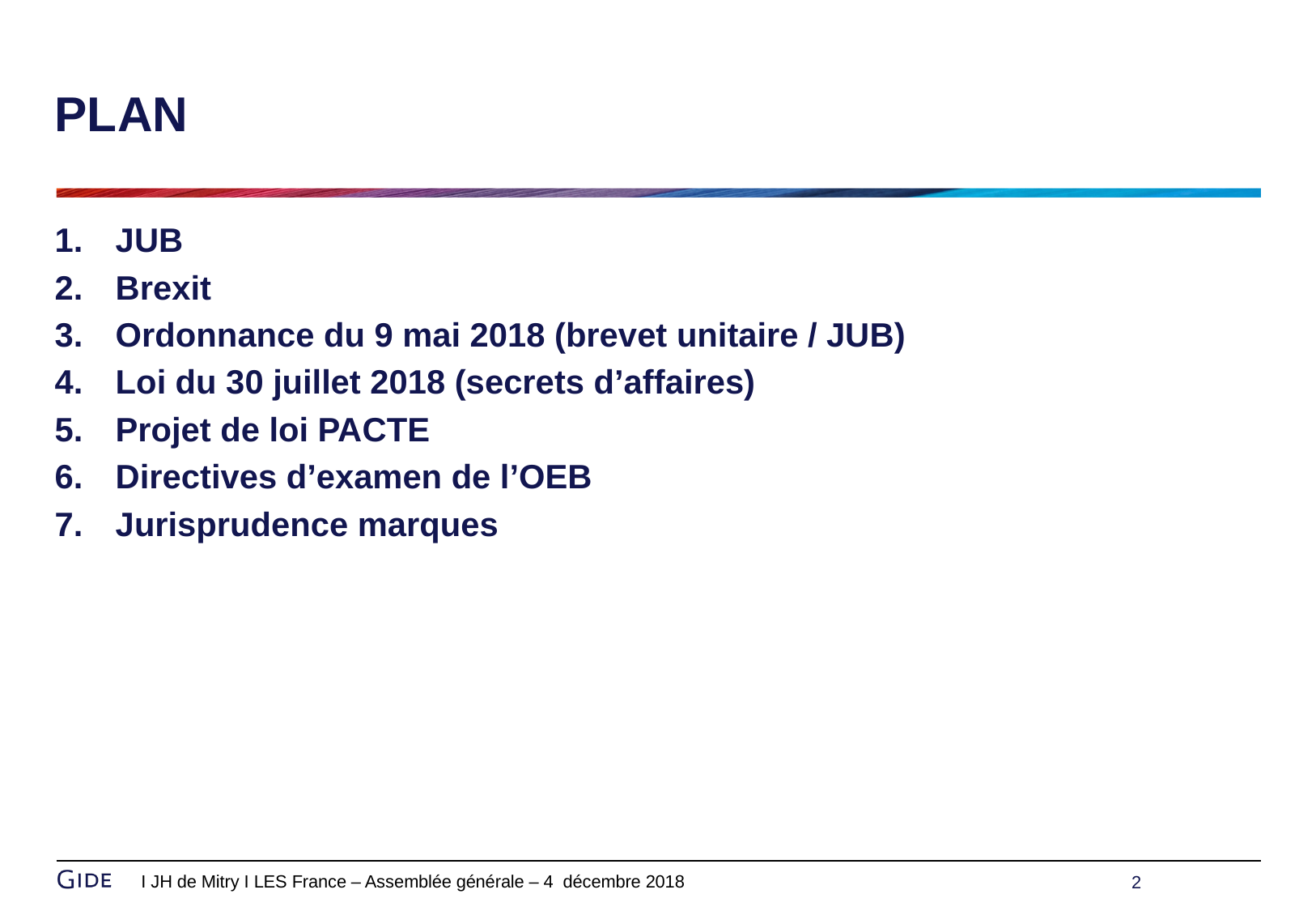

# PLAN
JUB
Brexit
Ordonnance du 9 mai 2018 (brevet unitaire / JUB)
Loi du 30 juillet 2018 (secrets d’affaires)
Projet de loi PACTE
Directives d’examen de l’OEB
Jurisprudence marques